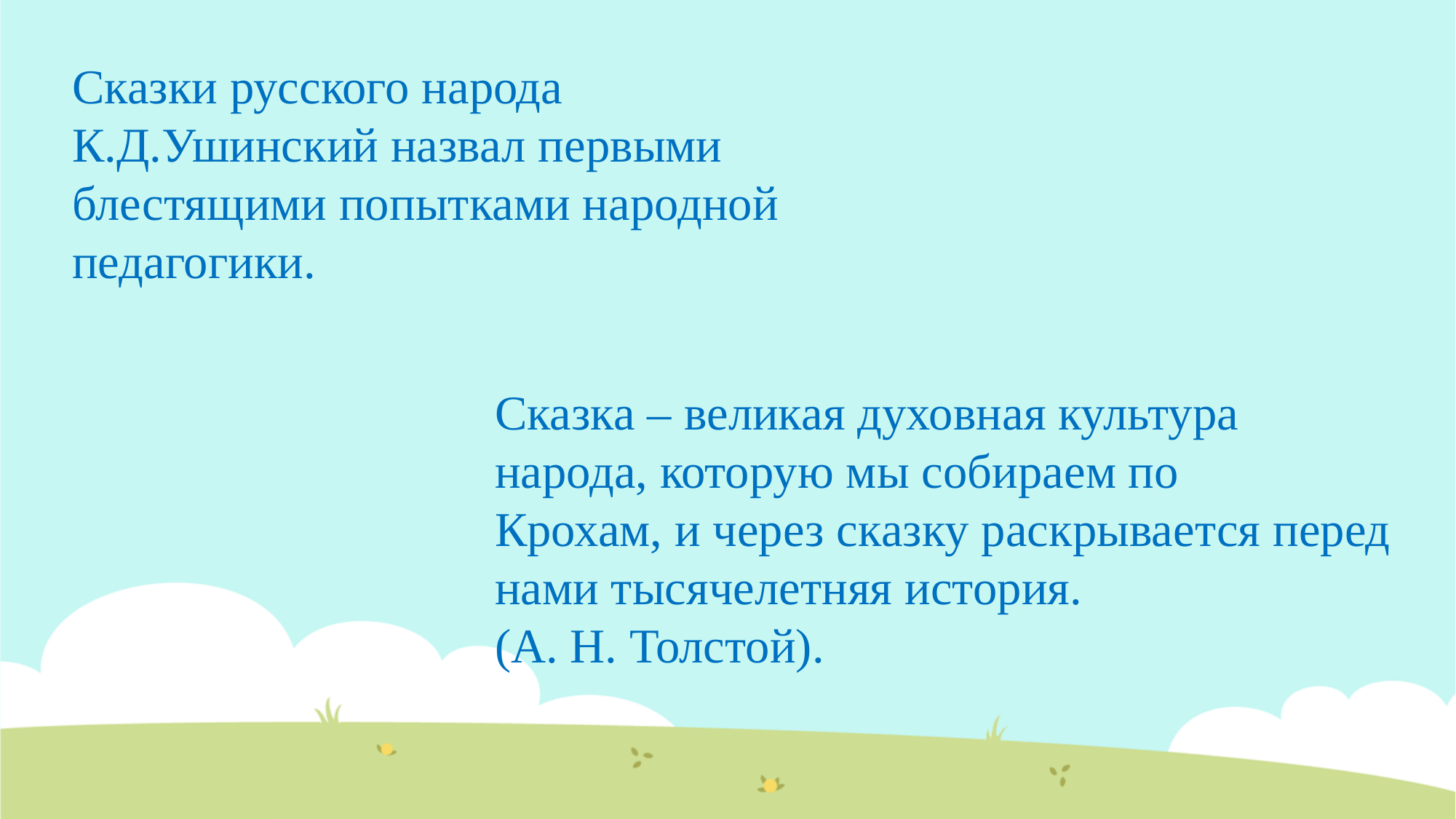

Сказки русского народа К.Д.Ушинский назвал первыми блестящими попытками народной педагогики.

Сказка – великая духовная культура народа, которую мы собираем по
Крохам, и через сказку раскрывается перед нами тысячелетняя история.
(А. Н. Толстой).